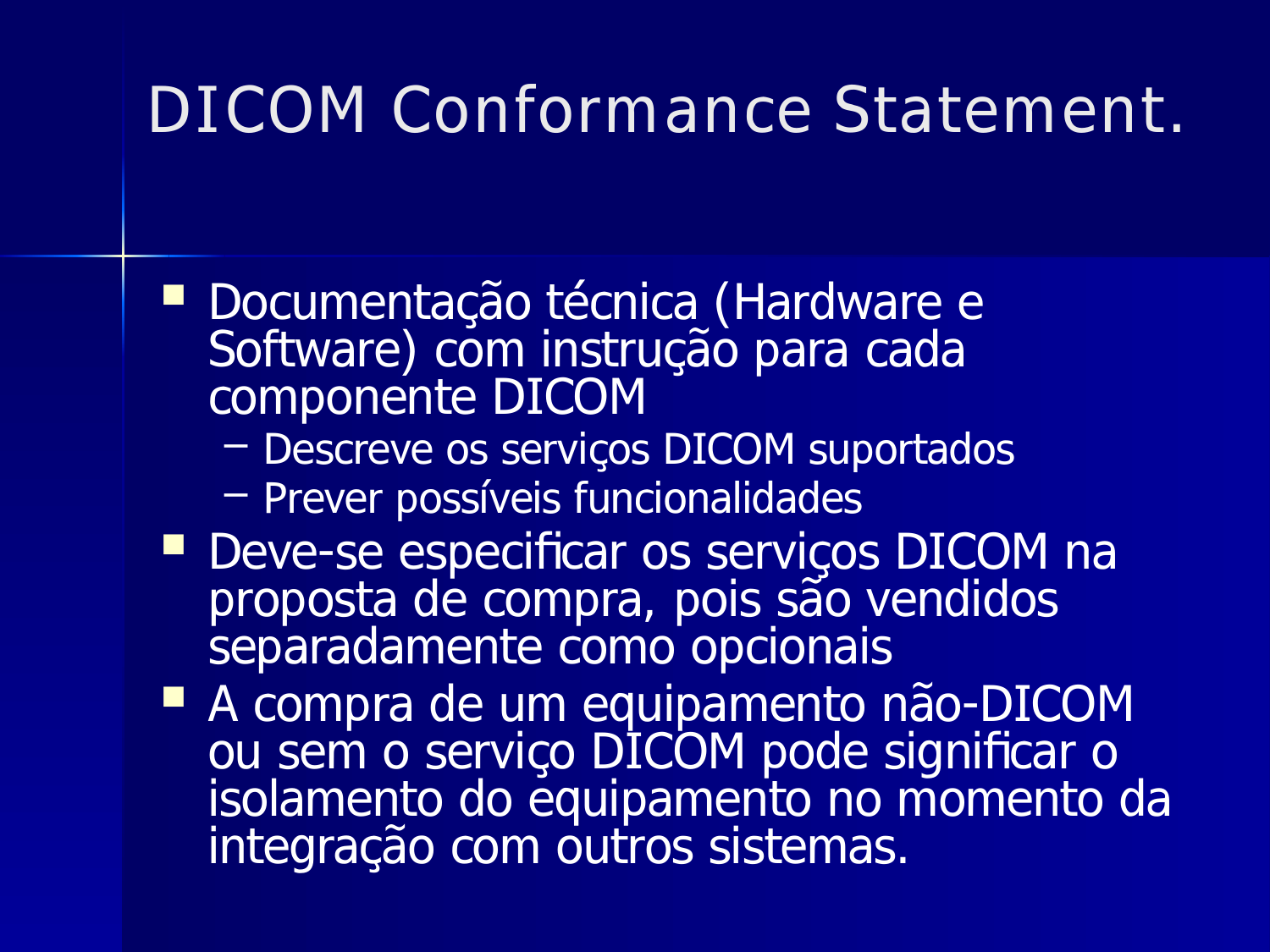

# DICOM Conformance Statement.
Documentação técnica (Hardware e Software) com instrução para cada componente DICOM
Descreve os serviços DICOM suportados
Prever possíveis funcionalidades
Deve-se especificar os serviços DICOM na proposta de compra, pois são vendidos separadamente como opcionais
A compra de um equipamento não-DICOM ou sem o serviço DICOM pode significar o isolamento do equipamento no momento da integração com outros sistemas.